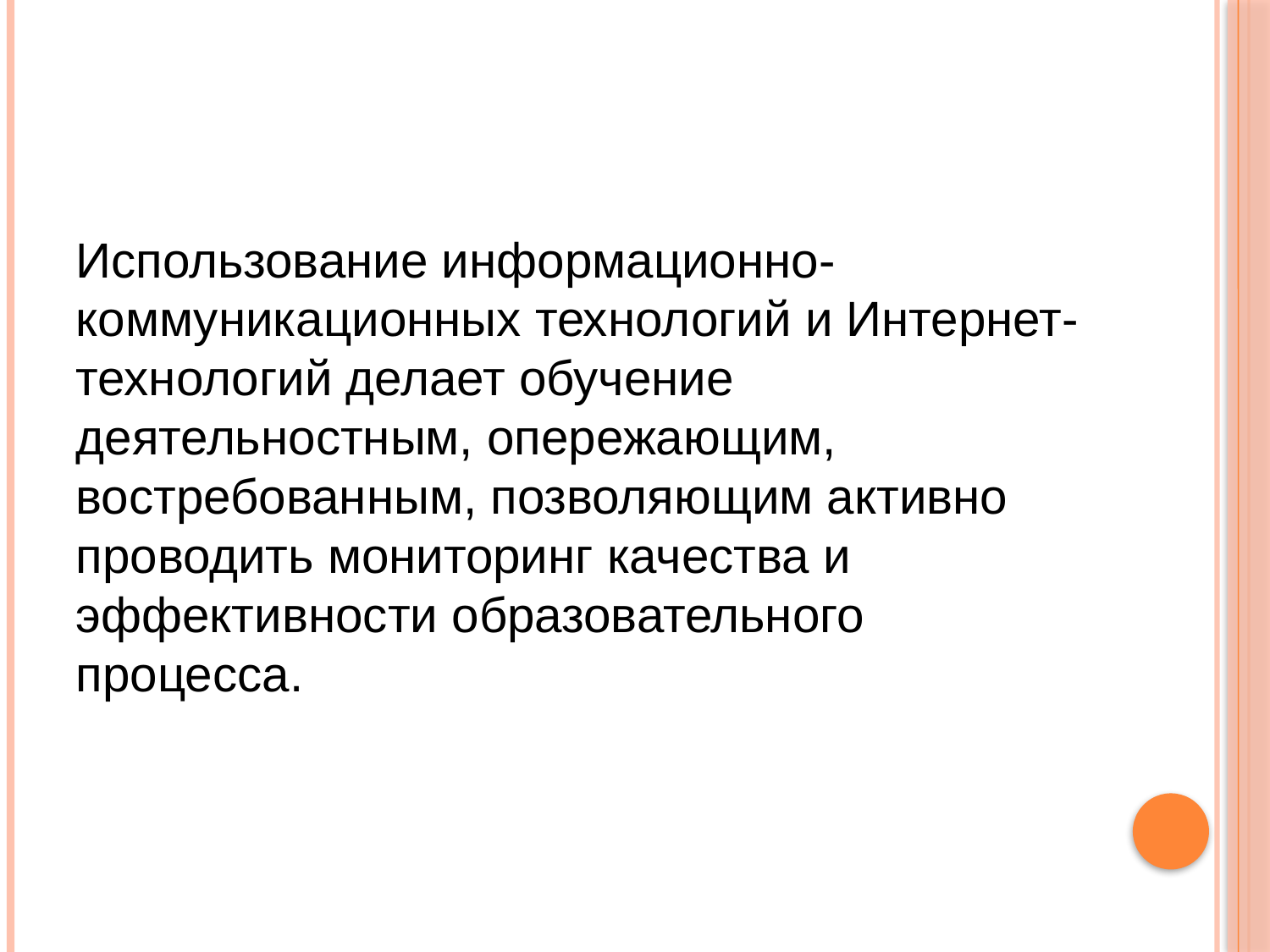

Использование информационно-коммуникационных технологий и Интернет-технологий делает обучение деятельностным, опережающим, востребованным, позволяющим активно проводить мониторинг качества и эффективности образовательного процесса.